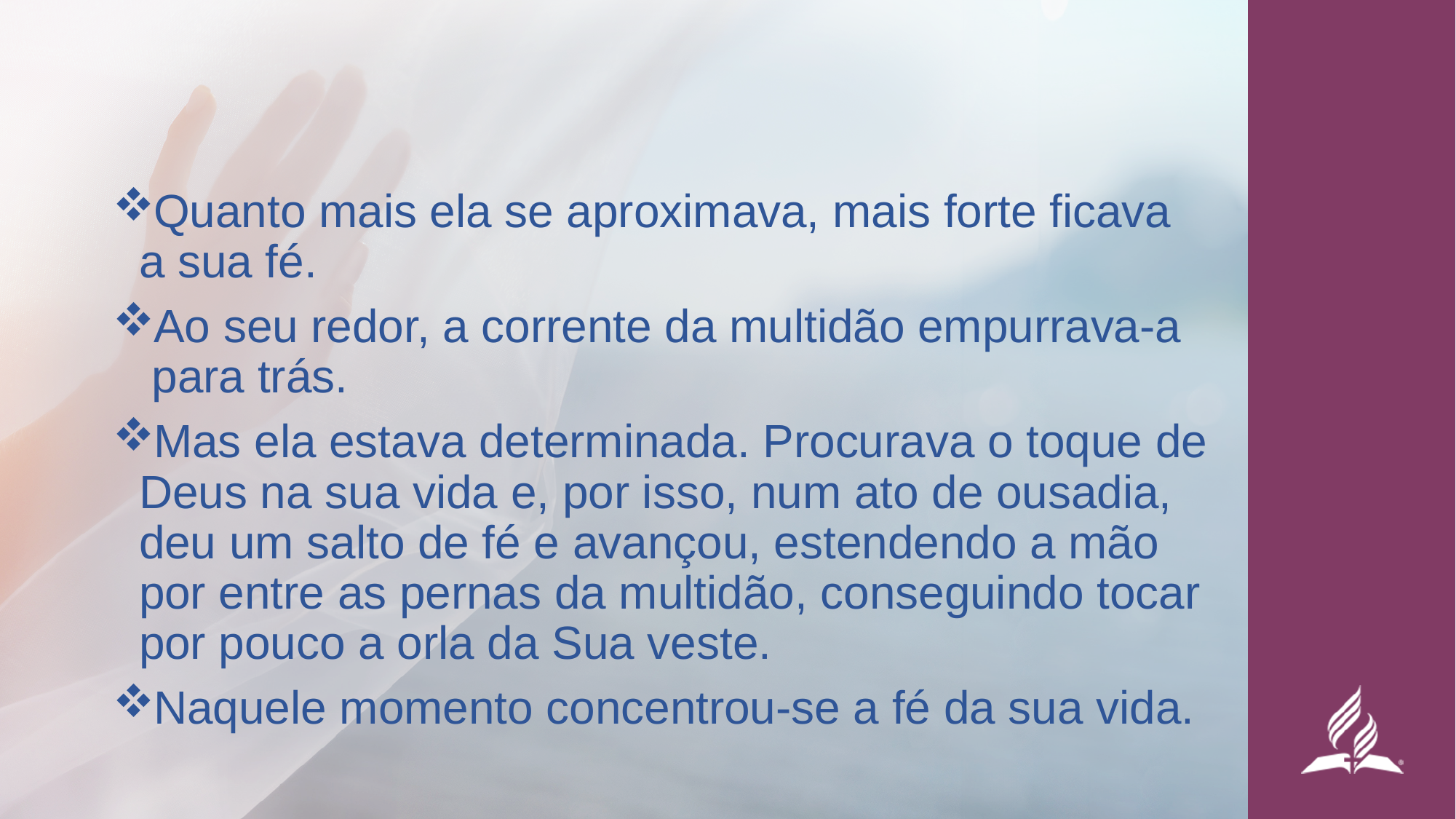

Quanto mais ela se aproximava, mais forte ficava a sua fé.
Ao seu redor, a corrente da multidão empurrava-a    para trás.
Mas ela estava determinada. Procurava o toque de Deus na sua vida e, por isso, num ato de ousadia, deu um salto de fé e avançou, estendendo a mão por entre as pernas da multidão, conseguindo tocar por pouco a orla da Sua veste.
Naquele momento concentrou-se a fé da sua vida.